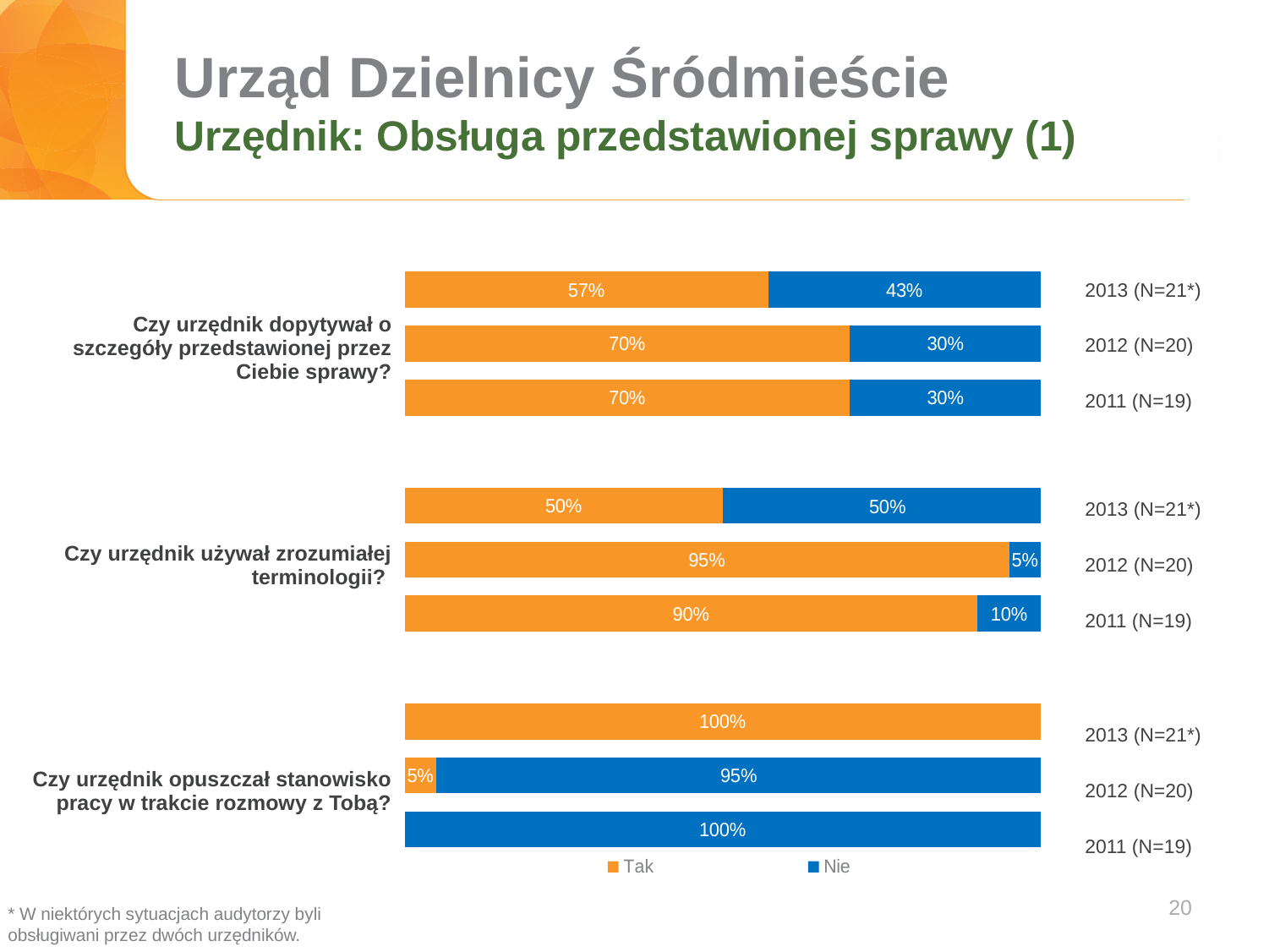

# Urząd Dzielnicy Śródmieście Urzędnik: Obsługa przedstawionej sprawy (1)

### Chart

| Category | Tak | Nie |
|---|---|---|
| Czy urzędnik dopytywał o szczegóły przedstawionej przez Ciebie sprawy | 0.5714285714285715 | 0.42857142857142855 |
|  | 0.7 | 0.3 |
|  | 0.7 | 0.3 |
|  | None | None |
| Czy urzędnik używał zrozumiałej terminologii? | 0.5 | 0.5 |
|  | 0.95 | 0.05 |
|  | 0.9 | 0.1 |
| Czy urzędnik opuszczał stanowisko pracy podczas rozmowy z Tobą | None | None |
2013 (N=21*)

2012 (N=20)

2011 (N=19)

| Czy urzędnik dopytywał o szczegóły przedstawionej przez Ciebie sprawy? |
| --- |
| Czy urzędnik używał zrozumiałej terminologii? |
| Czy urzędnik opuszczał stanowisko pracy w trakcie rozmowy z Tobą? |
2013 (N=21*)

2012 (N=20)

2011 (N=19)

2013 (N=21*)

2012 (N=20)

2011 (N=19)
20
* W niektórych sytuacjach audytorzy byli obsługiwani przez dwóch urzędników.